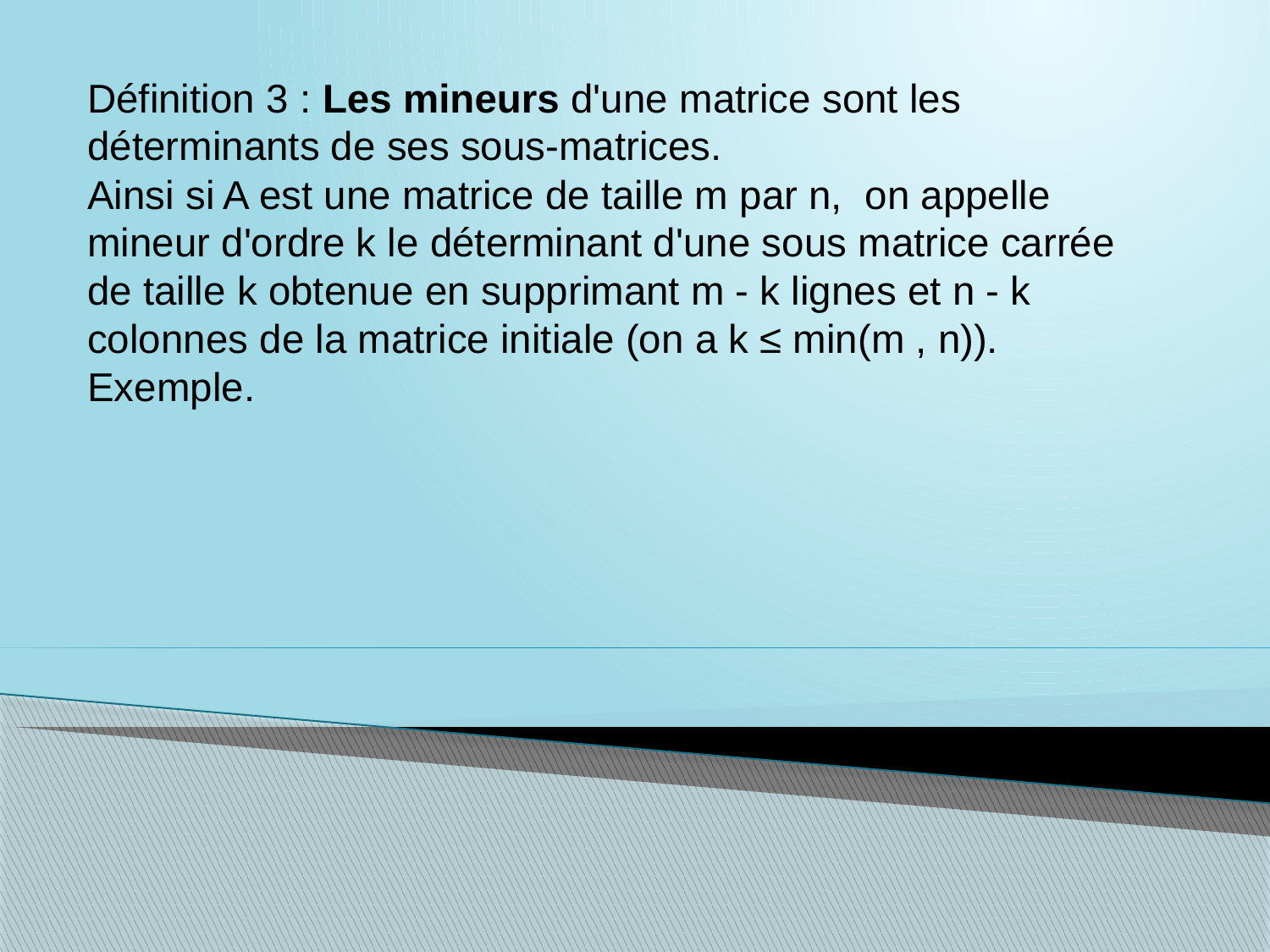

# Définition 3 : Les mineurs d'une matrice sont les déterminants de ses sous-matrices. Ainsi si A est une matrice de taille m par n,  on appelle mineur d'ordre k le déterminant d'une sous matrice carrée de taille k obtenue en supprimant m - k lignes et n - k colonnes de la matrice initiale (on a k ≤ min(m , n)). Exemple.